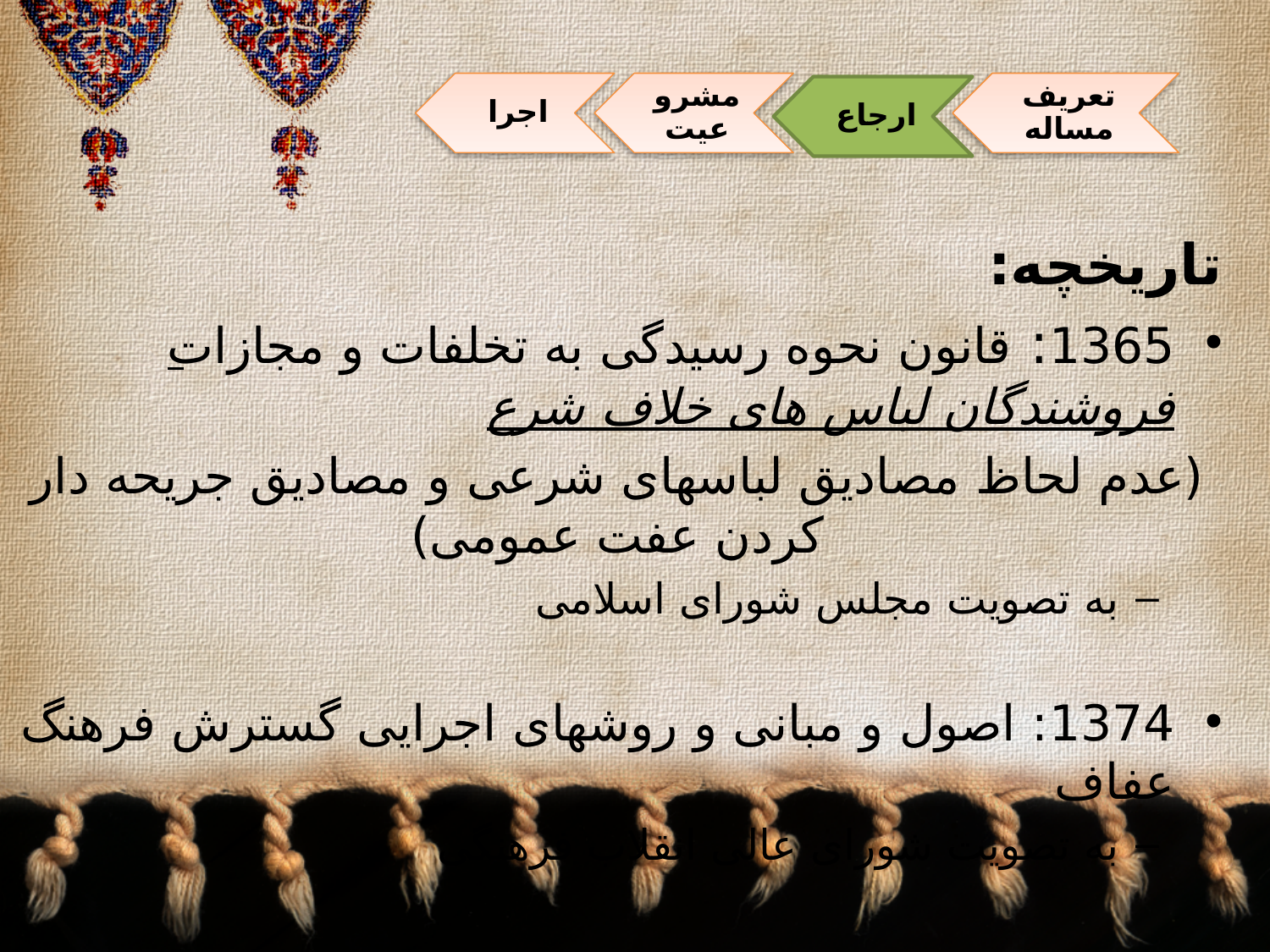

تعریف مساله
ارجاع
مشروعیت
اجرا
#
تاریخچه:
1365: قانون نحوه رسیدگی به تخلفات و مجازات فروشندگان لباس های خلاف شرع
(عدم لحاظ مصادیق لباسهای شرعی و مصادیق جریحه دار کردن عفت عمومی)
به تصویت مجلس شورای اسلامی

1374: اصول و مبانی و روشهای اجرایی گسترش فرهنگ عفاف
به تصویت شورای عالی انقلاب فرهنگی